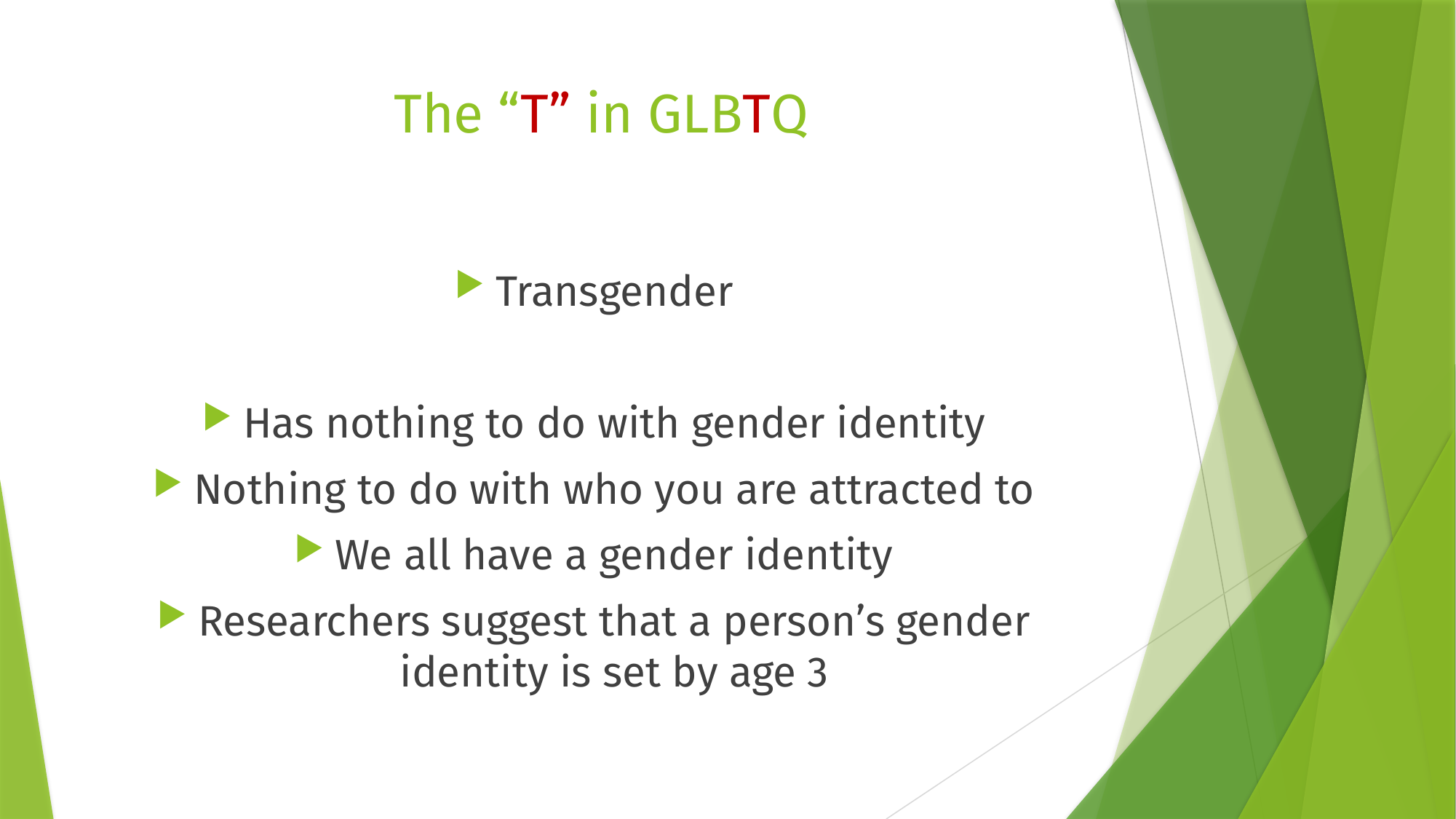

# The “T” in GLBTQ
Transgender

Has nothing to do with gender identity
Nothing to do with who you are attracted to
We all have a gender identity
Researchers suggest that a person’s gender identity is set by age 3